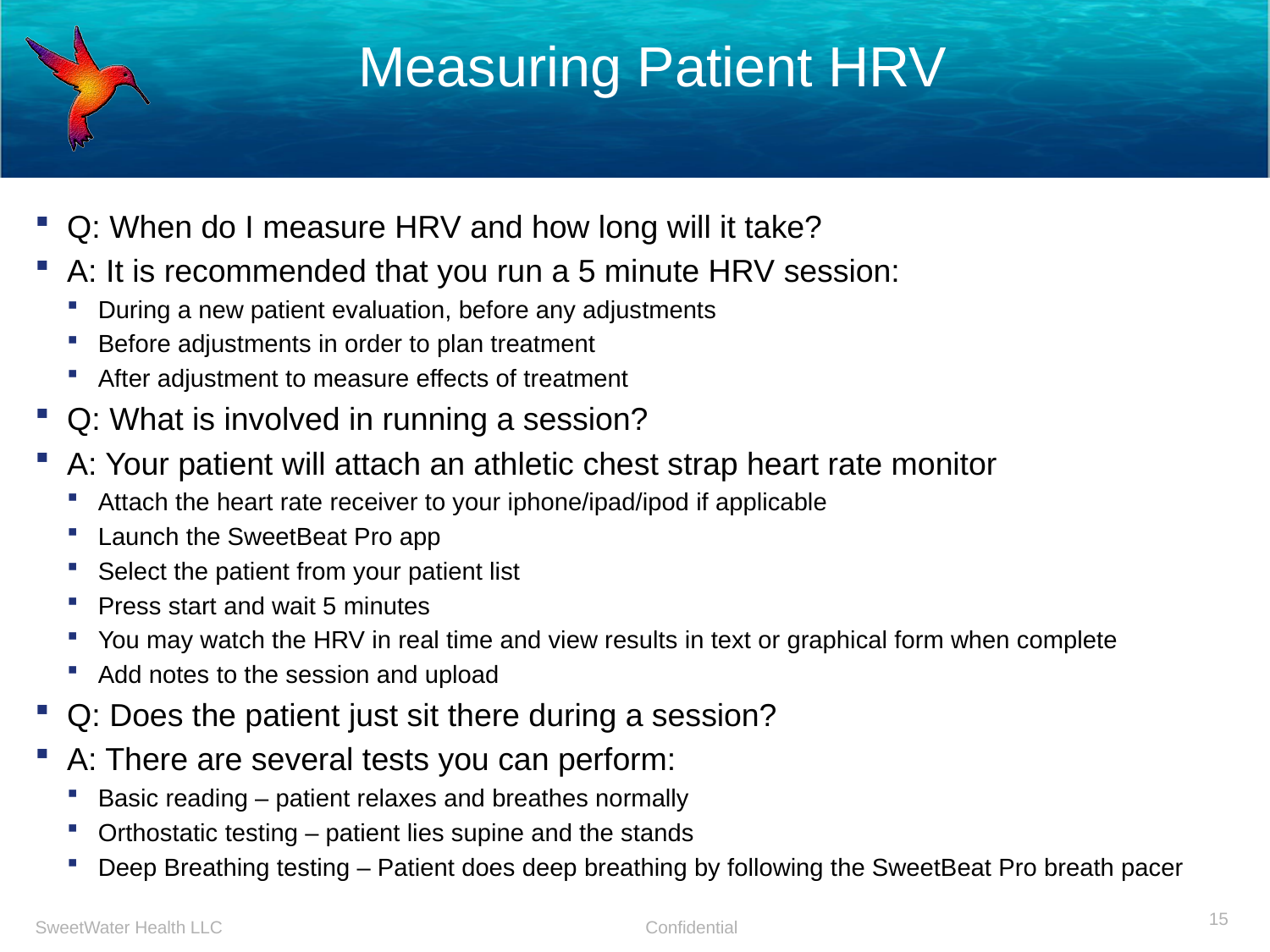

# Measuring Patient HRV
Q: When do I measure HRV and how long will it take?
A: It is recommended that you run a 5 minute HRV session:
During a new patient evaluation, before any adjustments
Before adjustments in order to plan treatment
After adjustment to measure effects of treatment
Q: What is involved in running a session?
A: Your patient will attach an athletic chest strap heart rate monitor
Attach the heart rate receiver to your iphone/ipad/ipod if applicable
Launch the SweetBeat Pro app
Select the patient from your patient list
Press start and wait 5 minutes
You may watch the HRV in real time and view results in text or graphical form when complete
Add notes to the session and upload
Q: Does the patient just sit there during a session?
A: There are several tests you can perform:
Basic reading – patient relaxes and breathes normally
Orthostatic testing – patient lies supine and the stands
Deep Breathing testing – Patient does deep breathing by following the SweetBeat Pro breath pacer
15
SweetWater Health LLC                                                                                       Confidential